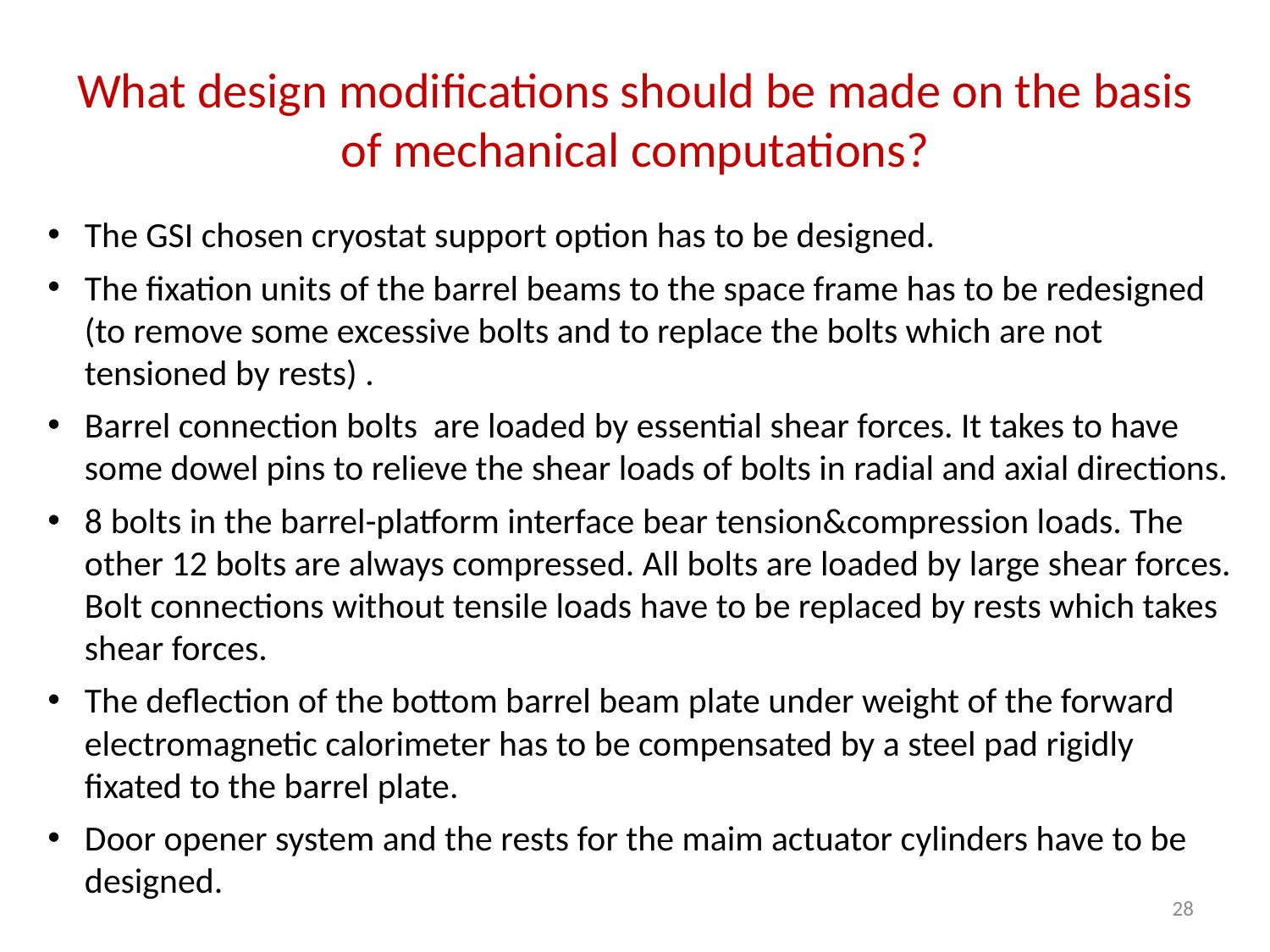

# What design modifications should be made on the basis of mechanical computations?
The GSI chosen cryostat support option has to be designed.
The fixation units of the barrel beams to the space frame has to be redesigned (to remove some excessive bolts and to replace the bolts which are not tensioned by rests) .
Barrel connection bolts  are loaded by essential shear forces. It takes to have some dowel pins to relieve the shear loads of bolts in radial and axial directions.
8 bolts in the barrel-platform interface bear tension&compression loads. The other 12 bolts are always compressed. All bolts are loaded by large shear forces. Bolt connections without tensile loads have to be replaced by rests which takes shear forces.
The deflection of the bottom barrel beam plate under weight of the forward electromagnetic calorimeter has to be compensated by a steel pad rigidly fixated to the barrel plate.
Door opener system and the rests for the maim actuator cylinders have to be designed.
28